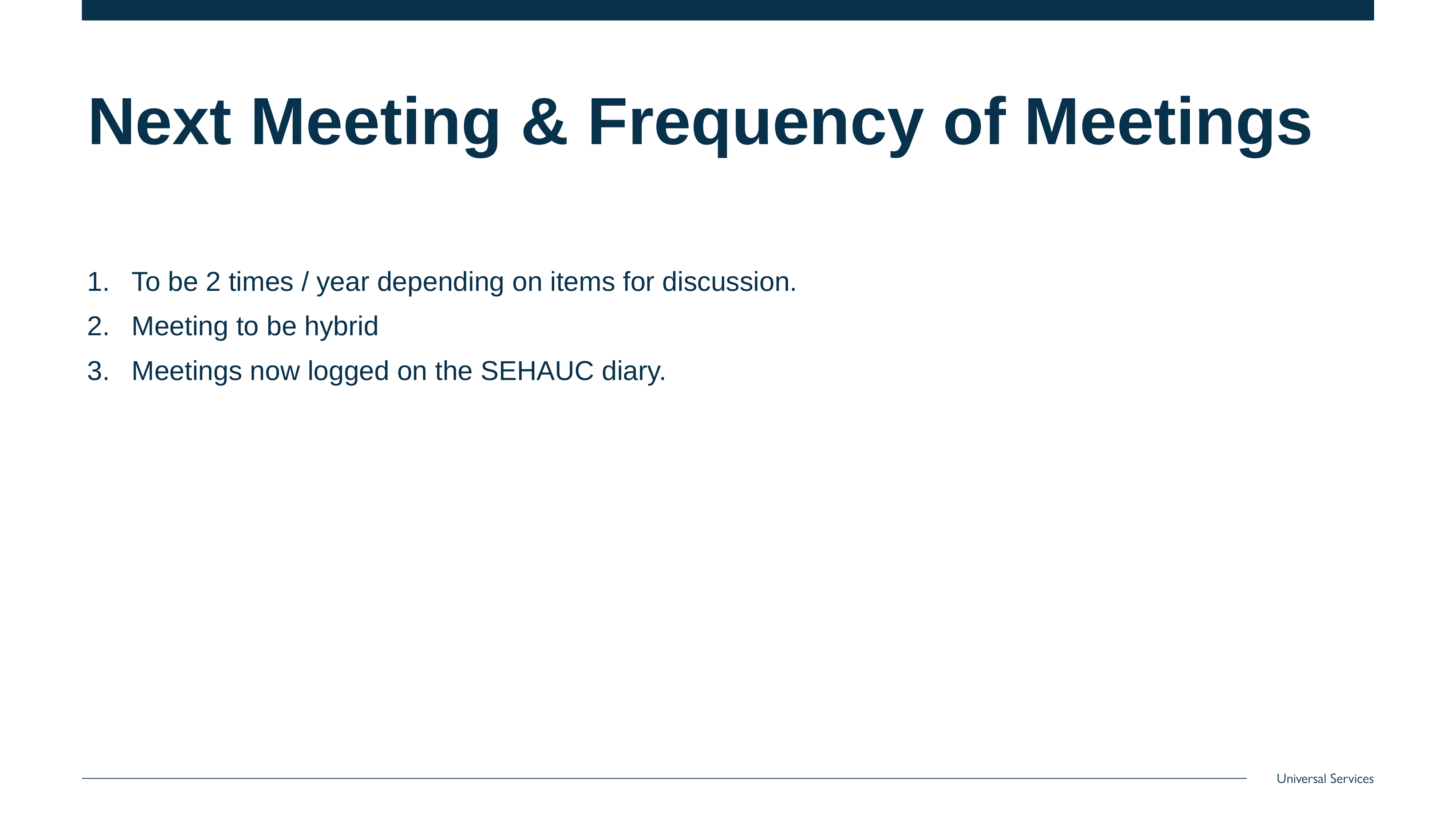

# Next Meeting & Frequency of Meetings
To be 2 times / year depending on items for discussion.
Meeting to be hybrid
Meetings now logged on the SEHAUC diary.